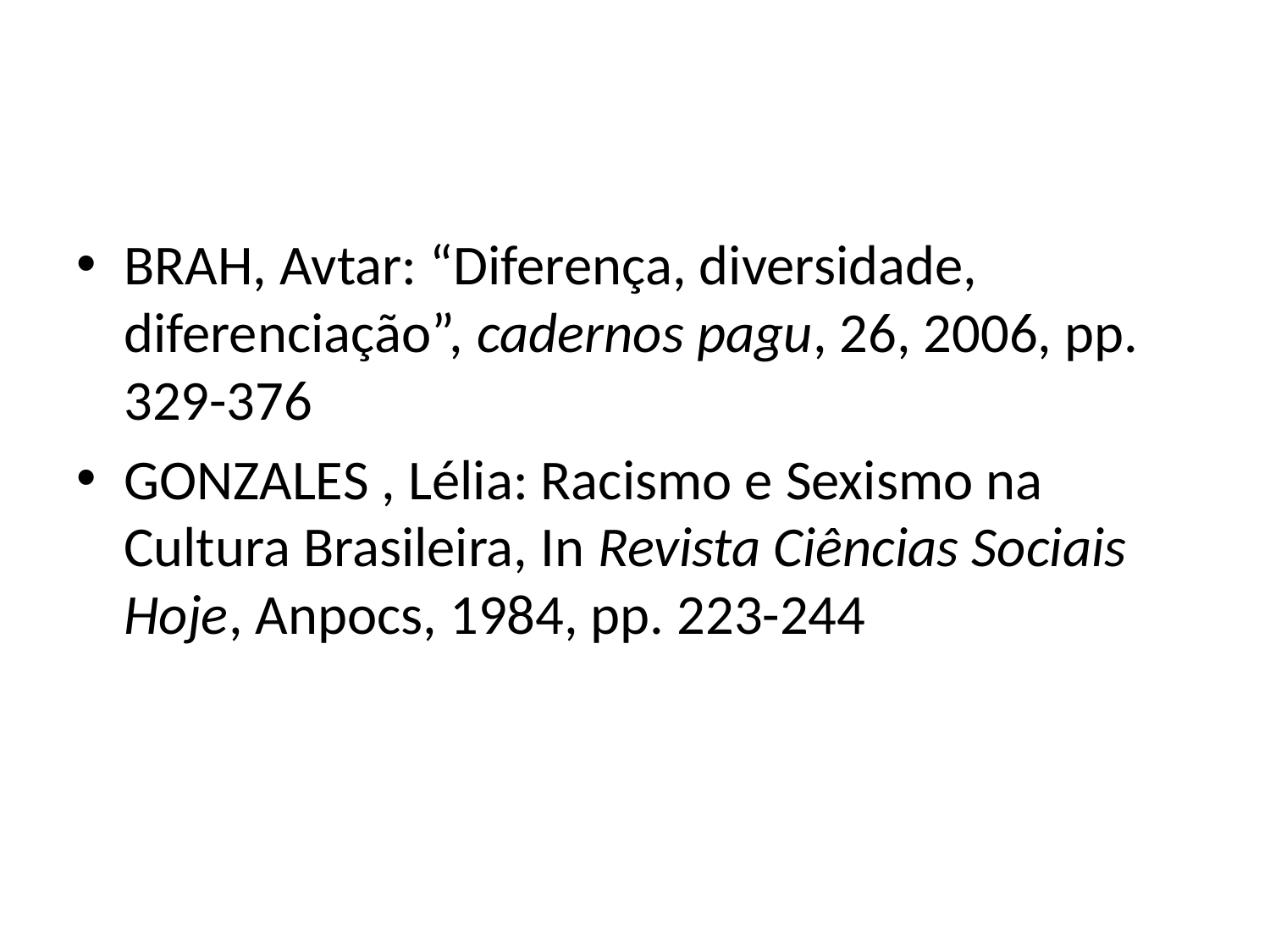

#
BRAH, Avtar: “Diferença, diversidade, diferenciação”, cadernos pagu, 26, 2006, pp. 329-376
GONZALES , Lélia: Racismo e Sexismo na Cultura Brasileira, In Revista Ciências Sociais Hoje, Anpocs, 1984, pp. 223-244